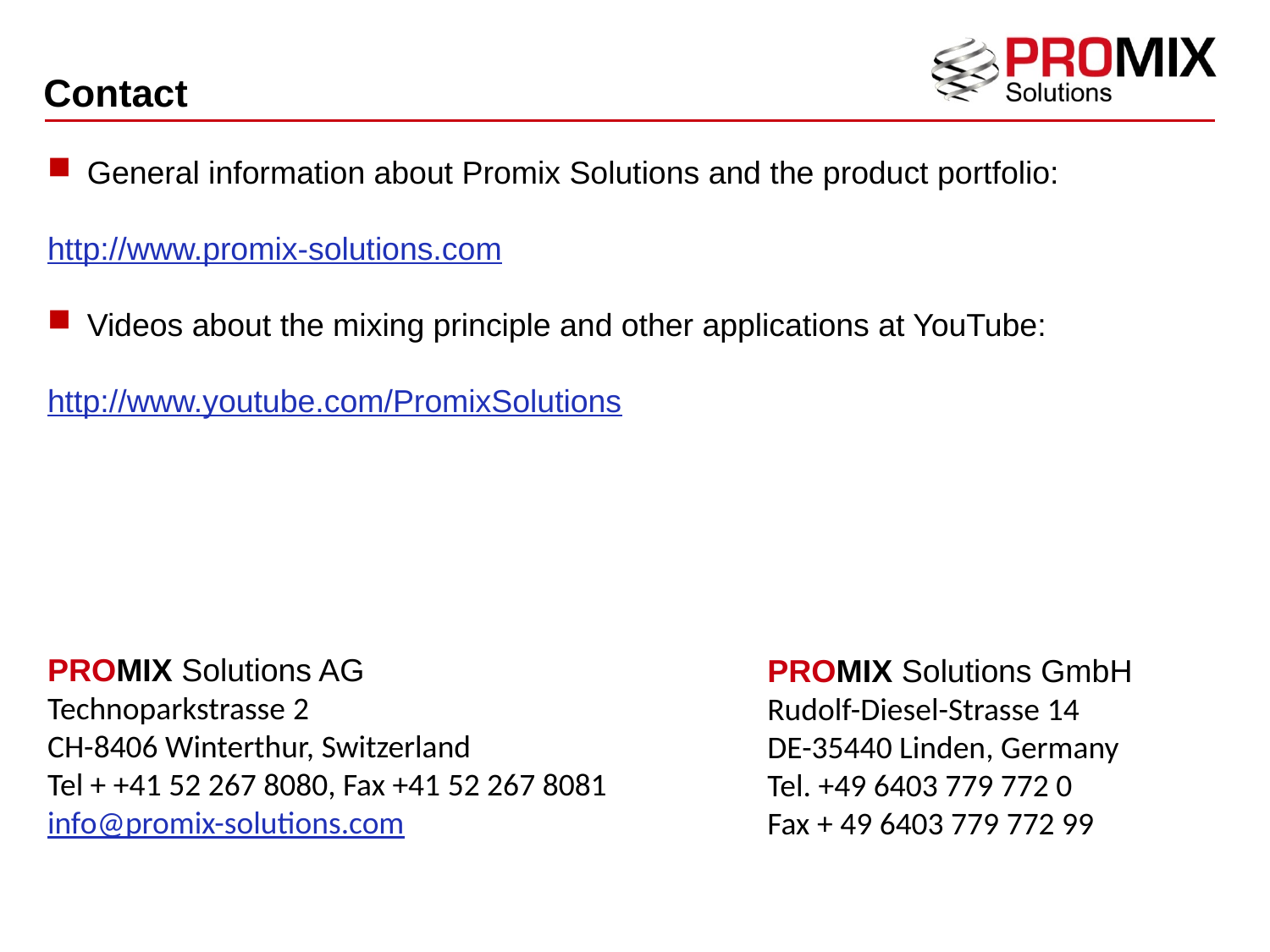

# Contact
General information about Promix Solutions and the product portfolio:

http://www.promix-solutions.com

Videos about the mixing principle and other applications at YouTube:

http://www.youtube.com/PromixSolutions

PROMIX Solutions AG
Technoparkstrasse 2
CH-8406 Winterthur, Switzerland
Tel + +41 52 267 8080, Fax +41 52 267 8081
info@promix-solutions.com
PROMIX Solutions GmbH
Rudolf-Diesel-Strasse 14
DE-35440 Linden, Germany
Tel. +49 6403 779 772 0
Fax + 49 6403 779 772 99